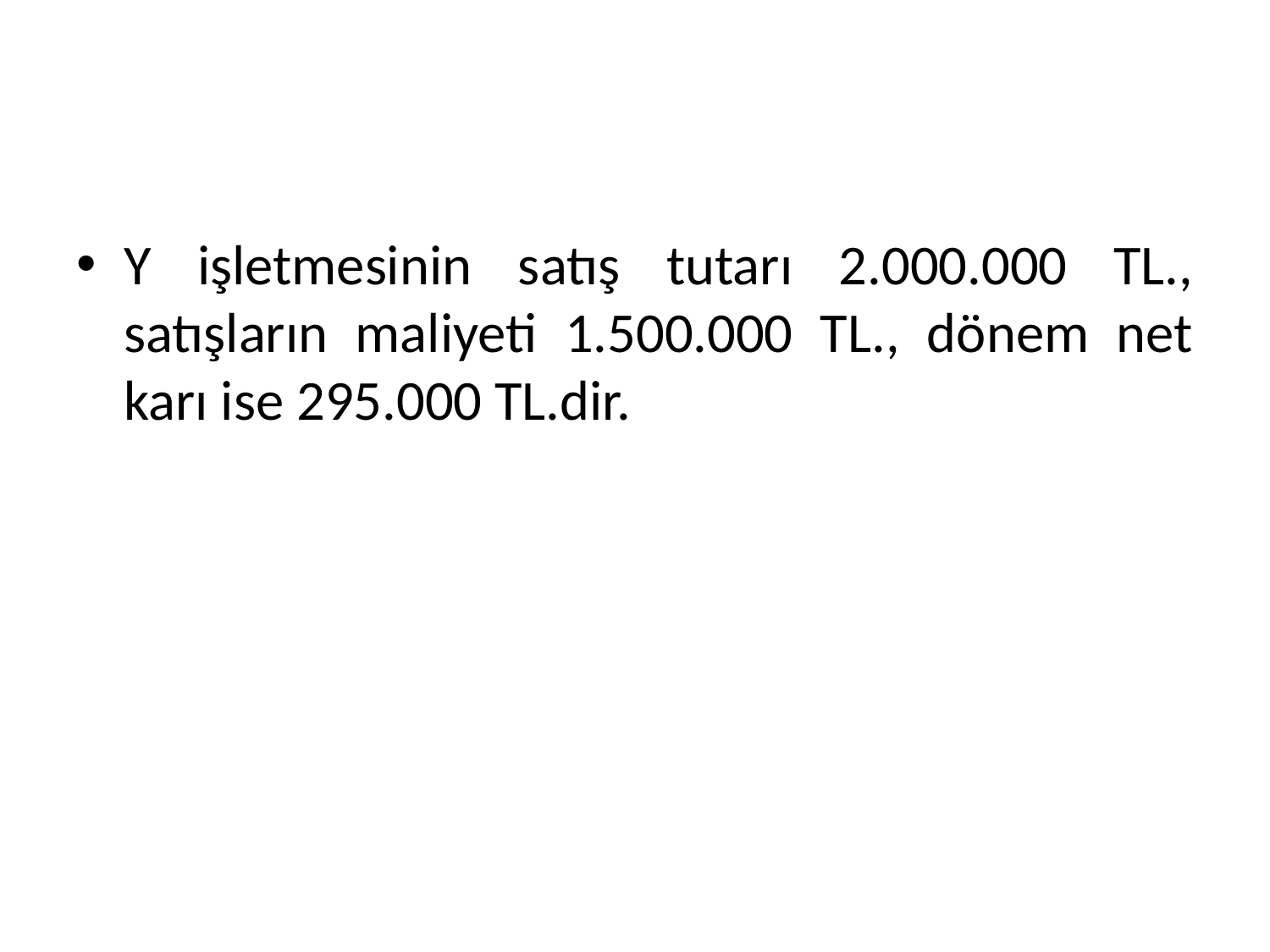

#
Y işletmesinin satış tutarı 2.000.000 TL., satışların maliyeti 1.500.000 TL., dönem net karı ise 295.000 TL.dir.